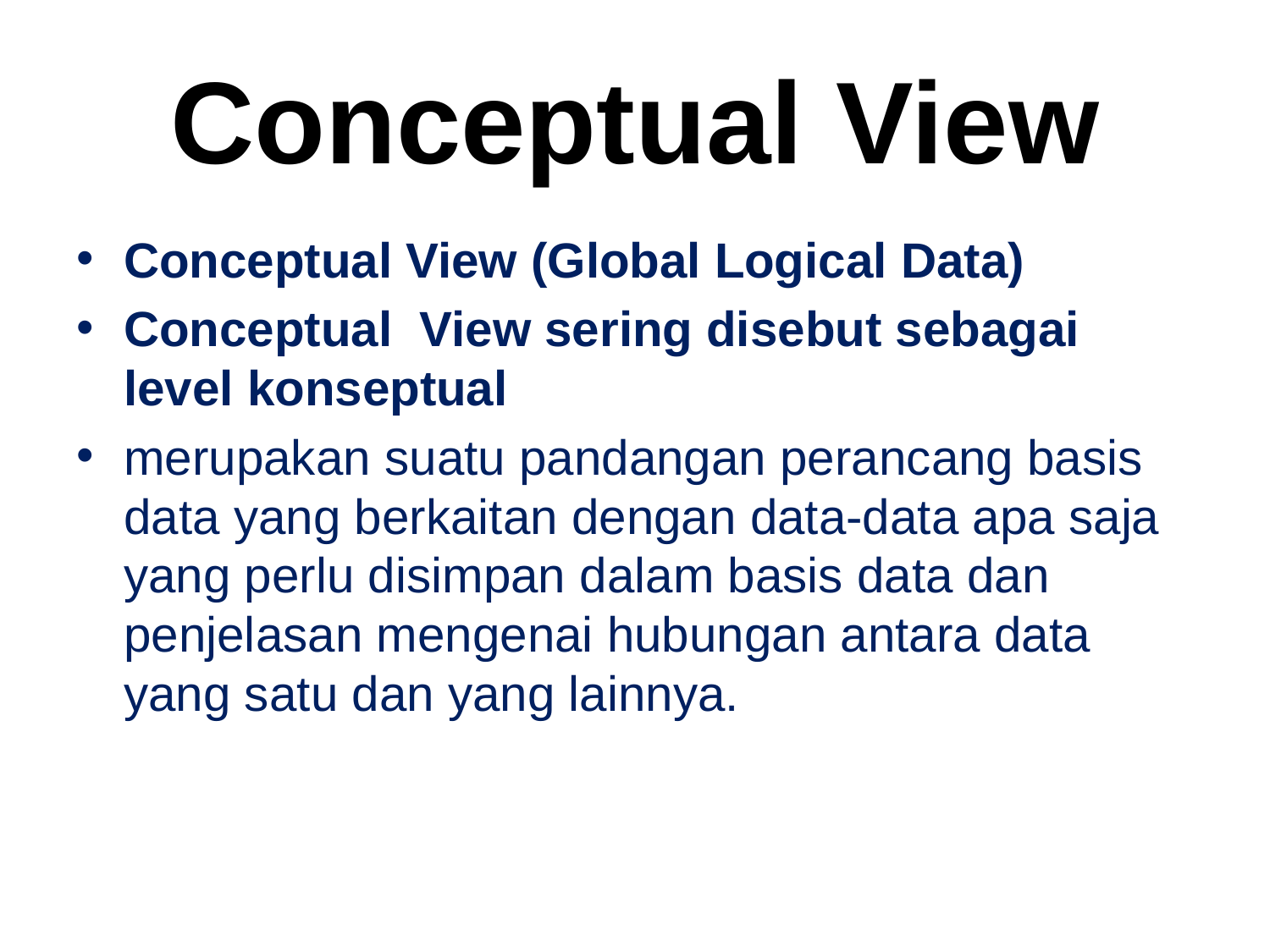

# Conceptual View
Conceptual View (Global Logical Data)
Conceptual  View sering disebut sebagai level konseptual
merupakan suatu pandangan perancang basis data yang berkaitan dengan data-data apa saja yang perlu disimpan dalam basis data dan penjelasan mengenai hubungan antara data yang satu dan yang lainnya.